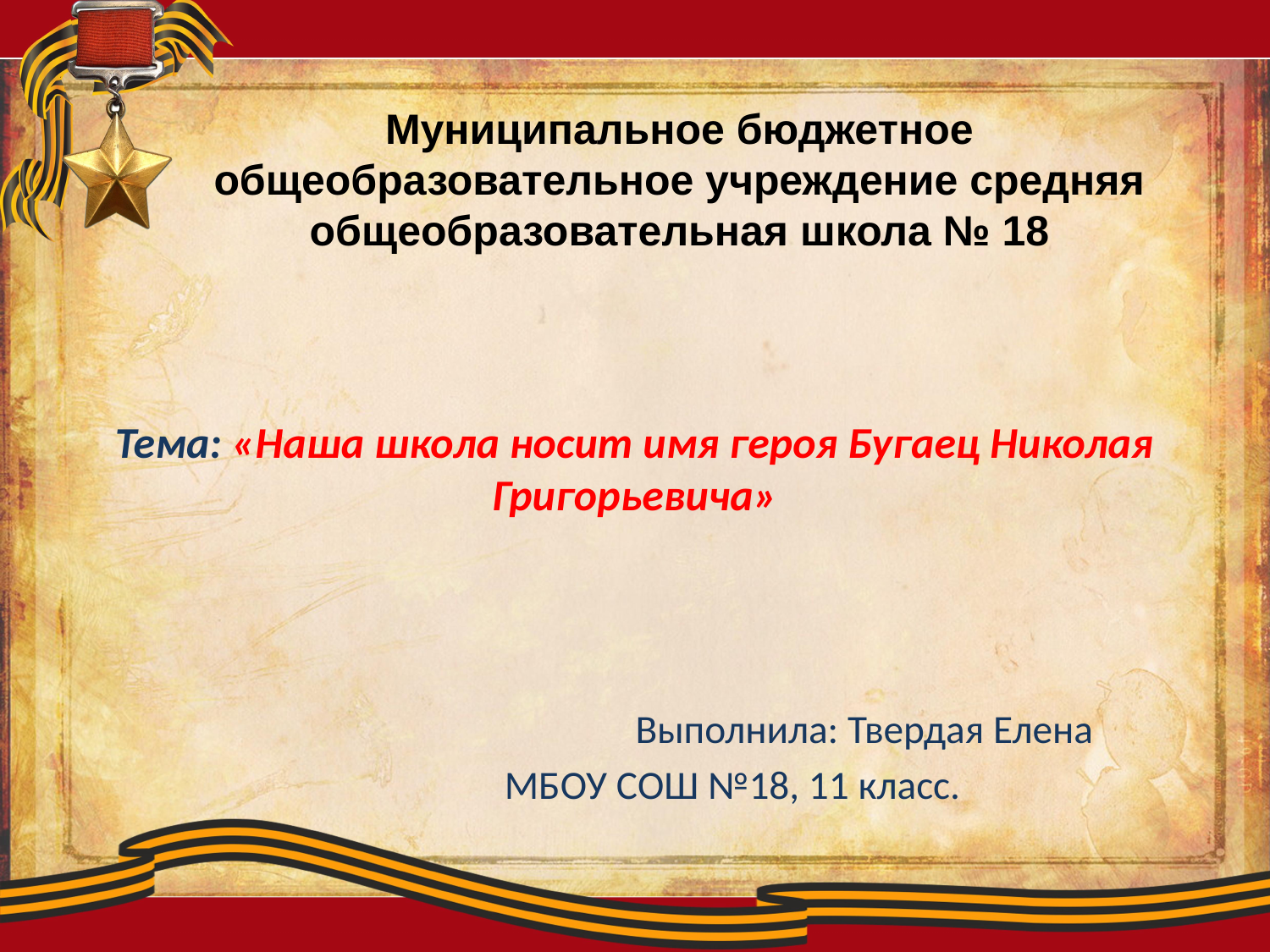

Муниципальное бюджетное общеобразовательное учреждение средняя общеобразовательная школа № 18
# Тема: «Наша школа носит имя героя Бугаец Николая Григорьевича»
Выполнила: Твердая Елена
МБОУ СОШ №18, 11 класс.